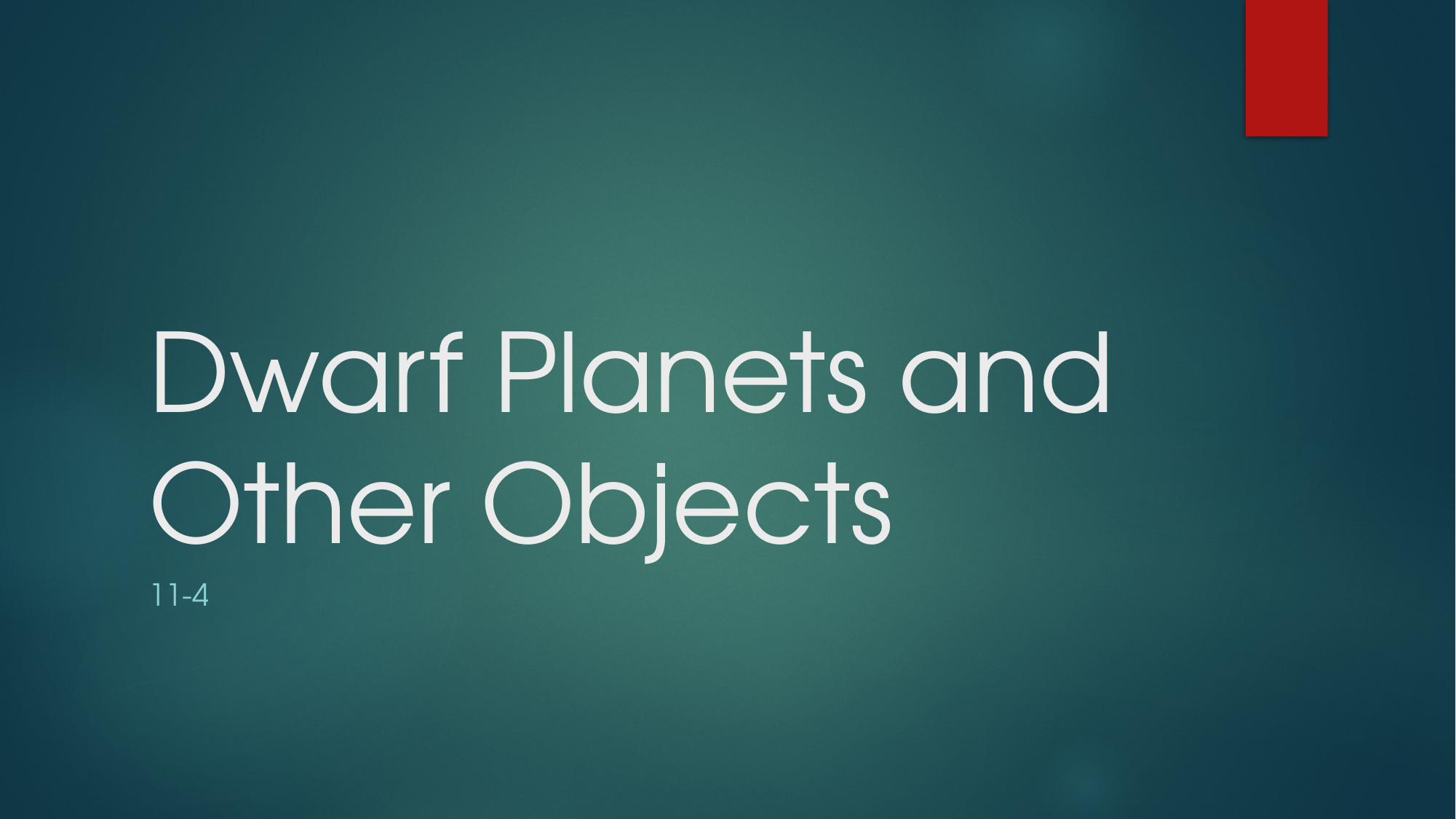

# Dwarf Planets and Other Objects
11-4